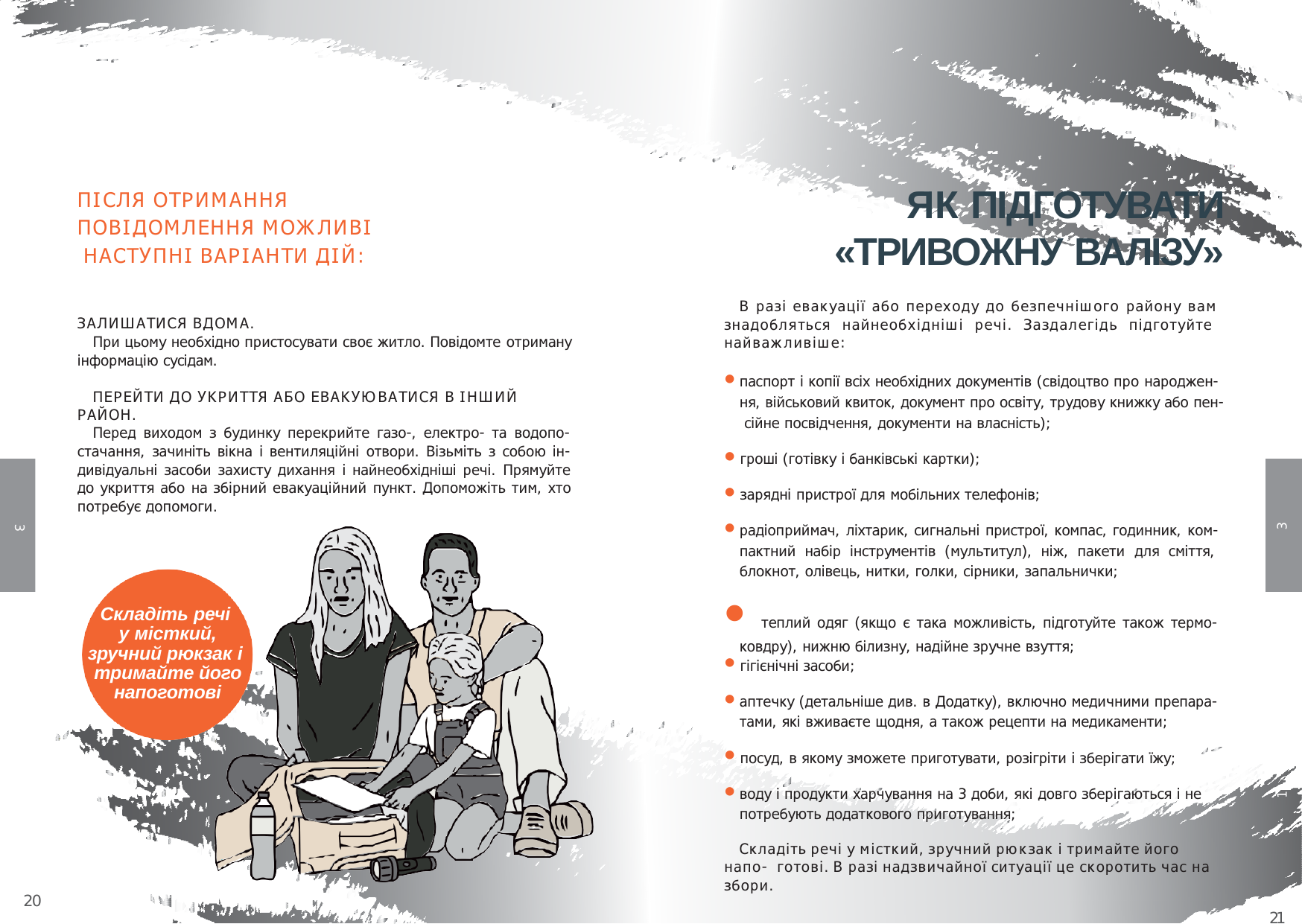

# ЯК ПІДГОТУВАТИ
«ТРИВОЖНУ ВАЛІЗУ»
ПІСЛЯ ОТРИМАННЯ  ПОВІДОМЛЕННЯ МОЖЛИВІ  НАСТУПНІ ВАРІАНТИ ДІЙ:

В разі евакуації або переходу до безпечнішого району вам  знадобляться найнеобхідніші речі. Заздалегідь підготуйте  найважливіше:

паспорт і копії всіх необхідних документів (свідоцтво про народжен-  ня, військовий квиток, документ про освіту, трудову книжку або пен-  сійне посвідчення, документи на власність);

гроші (готівку і банківські картки);

зарядні пристрої для мобільних телефонів;
радіоприймач, ліхтарик, сигнальні пристрої, компас, годинник, ком-  пактний набір інструментів (мультитул), ніж, пакети для сміття,  блокнот, олівець, нитки, голки, сірники, запальнички;
	теплий одяг (якщо є така можливість, підготуйте також термо-  ковдру), нижню білизну, надійне зручне взуття;
ЗАЛИШАТИСЯ ВДОМА.
При цьому необхідно пристосувати своє житло. Повідомте отриману  інформацію сусідам.

ПЕРЕЙТИ ДО УКРИТТЯ АБО ЕВАКУЮВАТИСЯ В ІНШИЙ РАЙОН.
Перед виходом з будинку перекрийте газо-, електро- та водопо-  стачання, зачиніть вікна і вентиляційні отвори. Візьміть з собою ін-  дивідуальні засоби захисту дихання і найнеобхідніші речі. Прямуйте  до укриття або на збірний евакуаційний пункт. Допоможіть тим, хто  потребує допомоги.

3
3

Складіть речі  у місткий,
зручний рюкзак і  тримайте його  напоготові
гігієнічні засоби;

аптечку (детальніше див. в Додатку), включно медичними препара-  тами, які вживаєте щодня, а також рецепти на медикаменти;

посуд, в якому зможете приготувати, розігріти і зберігати їжу;
воду і продукти харчування на 3 доби, які довго зберігаються і не  потребують додаткового приготування;
Складіть речі у місткий, зручний рюкзак і тримайте його напо-  готові. В разі надзвичайної ситуації це скоротить час на збори.
21

1

20